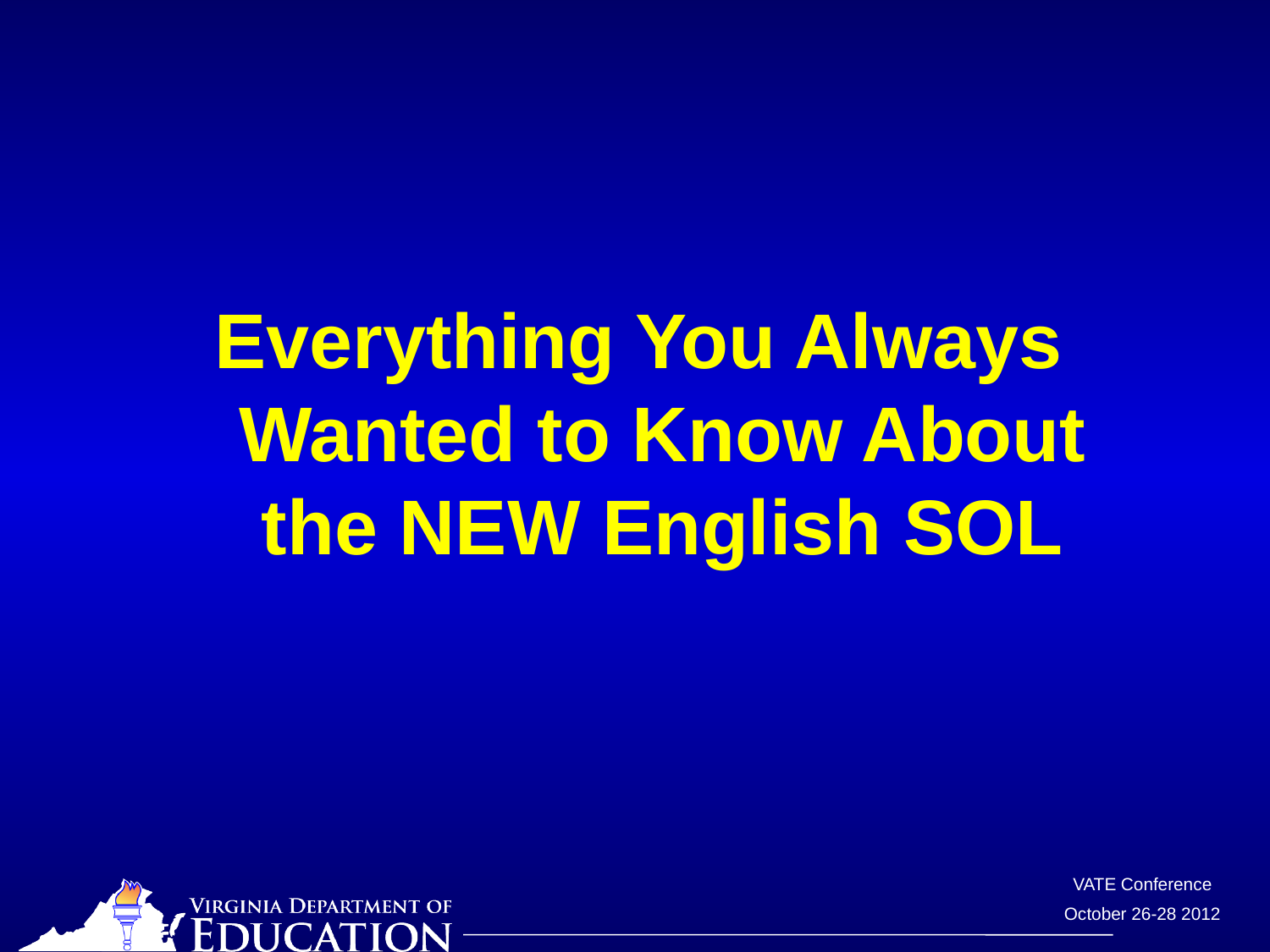

#
Everything You Always Wanted to Know About the NEW English SOL